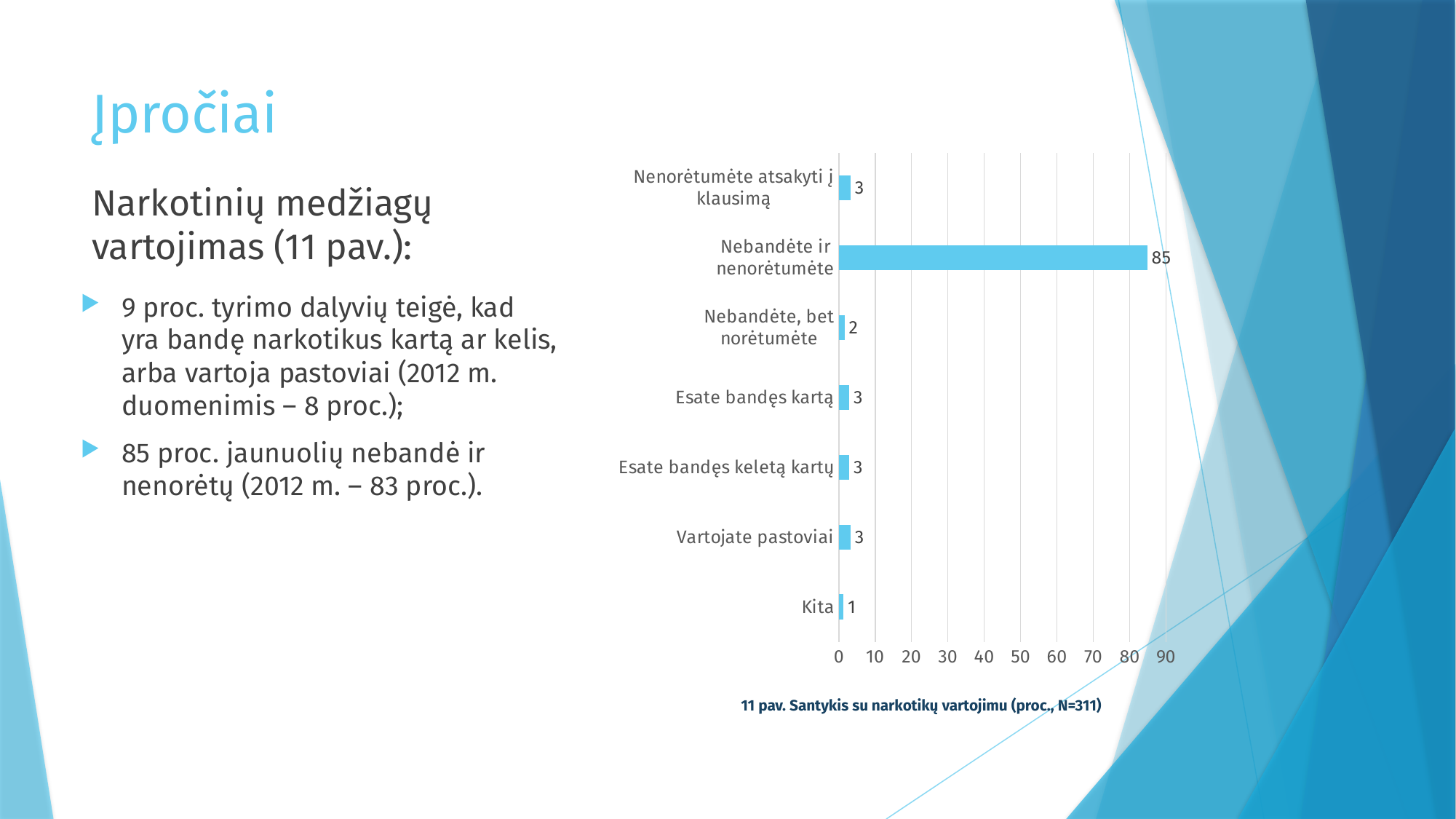

# Įpročiai

### Chart

| Category |  |
|---|---|
| Kita | 1.2861736334405145 |
|  Vartojate pastoviai | 3.215434083601286 |
| Esate bandęs keletą kartų | 2.8938906752411575 |
| Esate bandęs kartą | 2.8938906752411575 |
| Nebandėte, bet norėtumėte | 1.607717041800643 |
| Nebandėte ir nenorėtumėte | 84.88745980707395 |
| Nenorėtumėte atsakyti į klausimą | 3.215434083601286 |
Narkotinių medžiagų vartojimas (11 pav.):
9 proc. tyrimo dalyvių teigė, kad yra bandę narkotikus kartą ar kelis, arba vartoja pastoviai (2012 m. duomenimis – 8 proc.);
85 proc. jaunuolių nebandė ir nenorėtų (2012 m. – 83 proc.).

11 pav. Santykis su narkotikų vartojimu (proc., N=311)